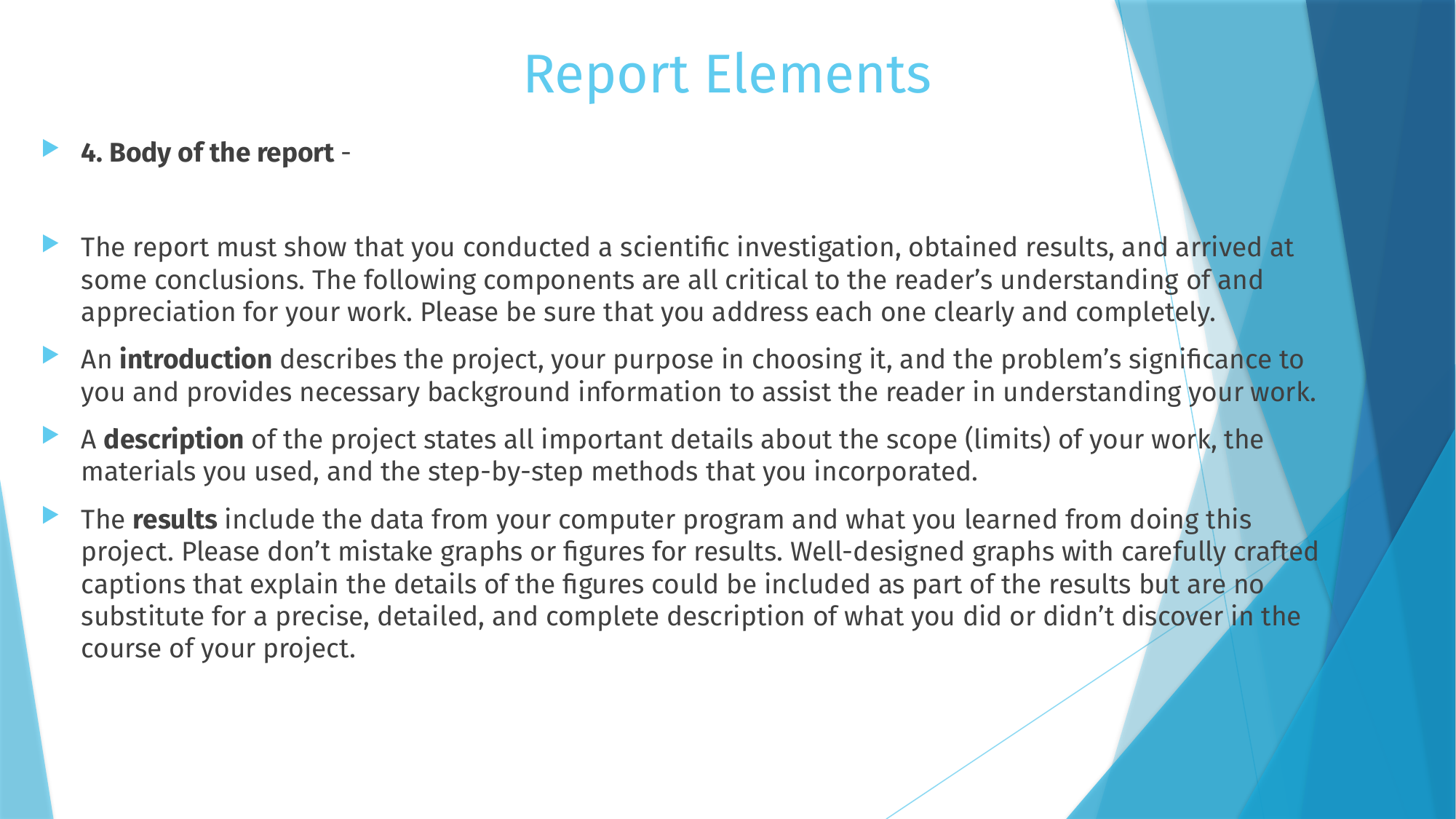

# Report Elements
4. Body of the report -

The report must show that you conducted a scientific investigation, obtained results, and arrived at some conclusions. The following components are all critical to the reader’s understanding of and appreciation for your work. Please be sure that you address each one clearly and completely.
An introduction describes the project, your purpose in choosing it, and the problem’s significance to you and provides necessary background information to assist the reader in understanding your work.
A description of the project states all important details about the scope (limits) of your work, the materials you used, and the step-by-step methods that you incorporated.
The results include the data from your computer program and what you learned from doing this project. Please don’t mistake graphs or figures for results. Well-designed graphs with carefully crafted captions that explain the details of the figures could be included as part of the results but are no substitute for a precise, detailed, and complete description of what you did or didn’t discover in the course of your project.